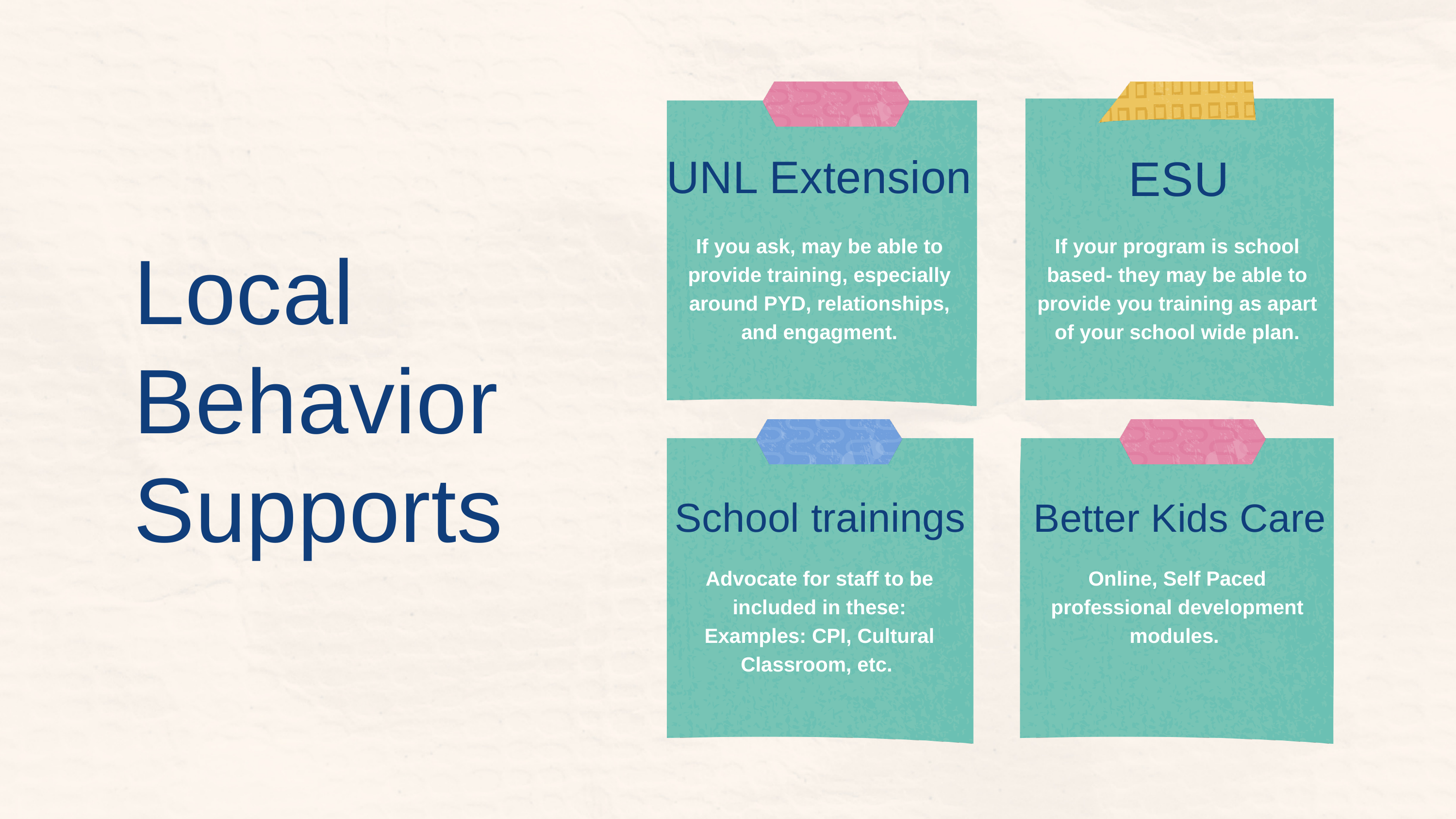

ESU
UNL Extension
If you ask, may be able to provide training, especially around PYD, relationships, and engagment.
If your program is school based- they may be able to provide you training as apart of your school wide plan.
Local Behavior Supports

School trainings
Better Kids Care
Advocate for staff to be included in these:
Examples: CPI, Cultural Classroom, etc.
Online, Self Paced professional development modules.